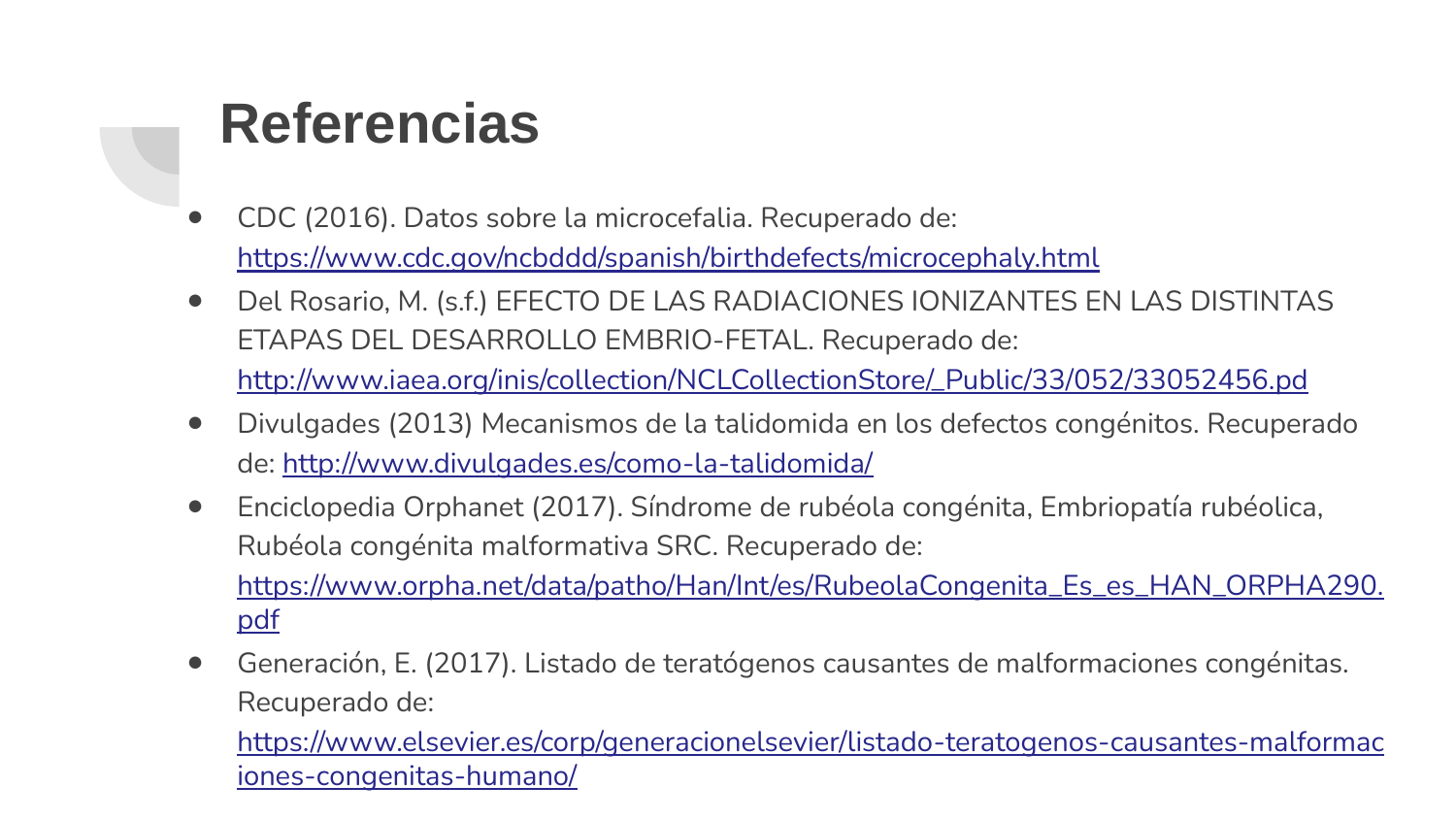

# Referencias
CDC (2016). Datos sobre la microcefalia. Recuperado de:  https://www.cdc.gov/ncbddd/spanish/birthdefects/microcephaly.html
Del Rosario, M. (s.f.) EFECTO DE LAS RADIACIONES IONIZANTES EN LAS DISTINTAS ETAPAS DEL DESARROLLO EMBRIO-FETAL. Recuperado de: http://www.iaea.org/inis/collection/NCLCollectionStore/_Public/33/052/33052456.pd
Divulgades (2013) Mecanismos de la talidomida en los defectos congénitos. Recuperado de: http://www.divulgades.es/como-la-talidomida/
Enciclopedia Orphanet (2017). Síndrome de rubéola congénita, Embriopatía rubéolica, Rubéola congénita malformativa SRC. Recuperado de:  https://www.orpha.net/data/patho/Han/Int/es/RubeolaCongenita_Es_es_HAN_ORPHA290.pdf
Generación, E. (2017). Listado de teratógenos causantes de malformaciones congénitas. Recuperado de:
https://www.elsevier.es/corp/generacionelsevier/listado-teratogenos-causantes-malformaciones-congenitas-humano/